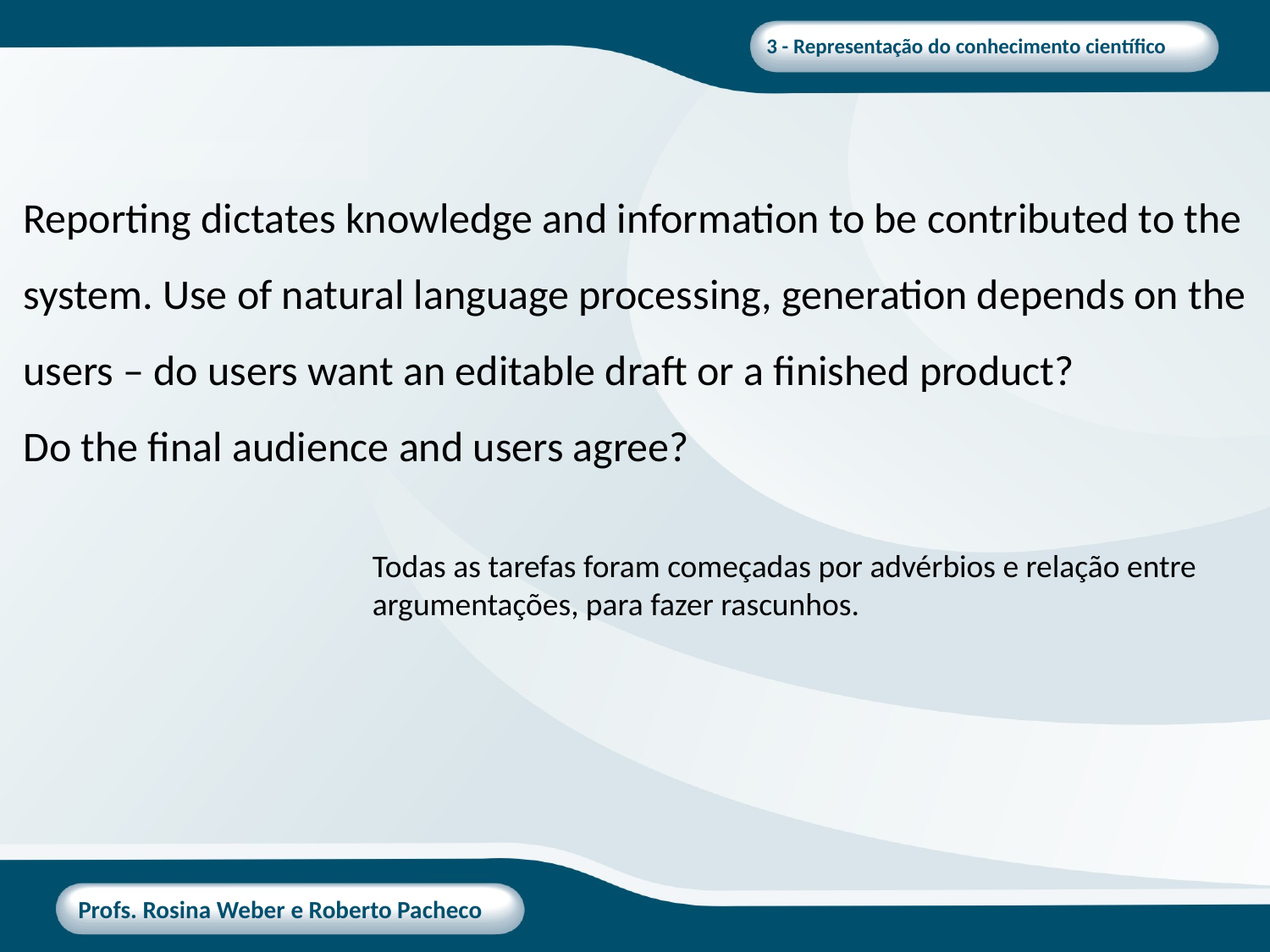

# Reporting dictates knowledge and information to be contributed to the system. Use of natural language processing, generation depends on the users – do users want an editable draft or a finished product? Do the final audience and users agree?
Todas as tarefas foram começadas por advérbios e relação entre argumentações, para fazer rascunhos.